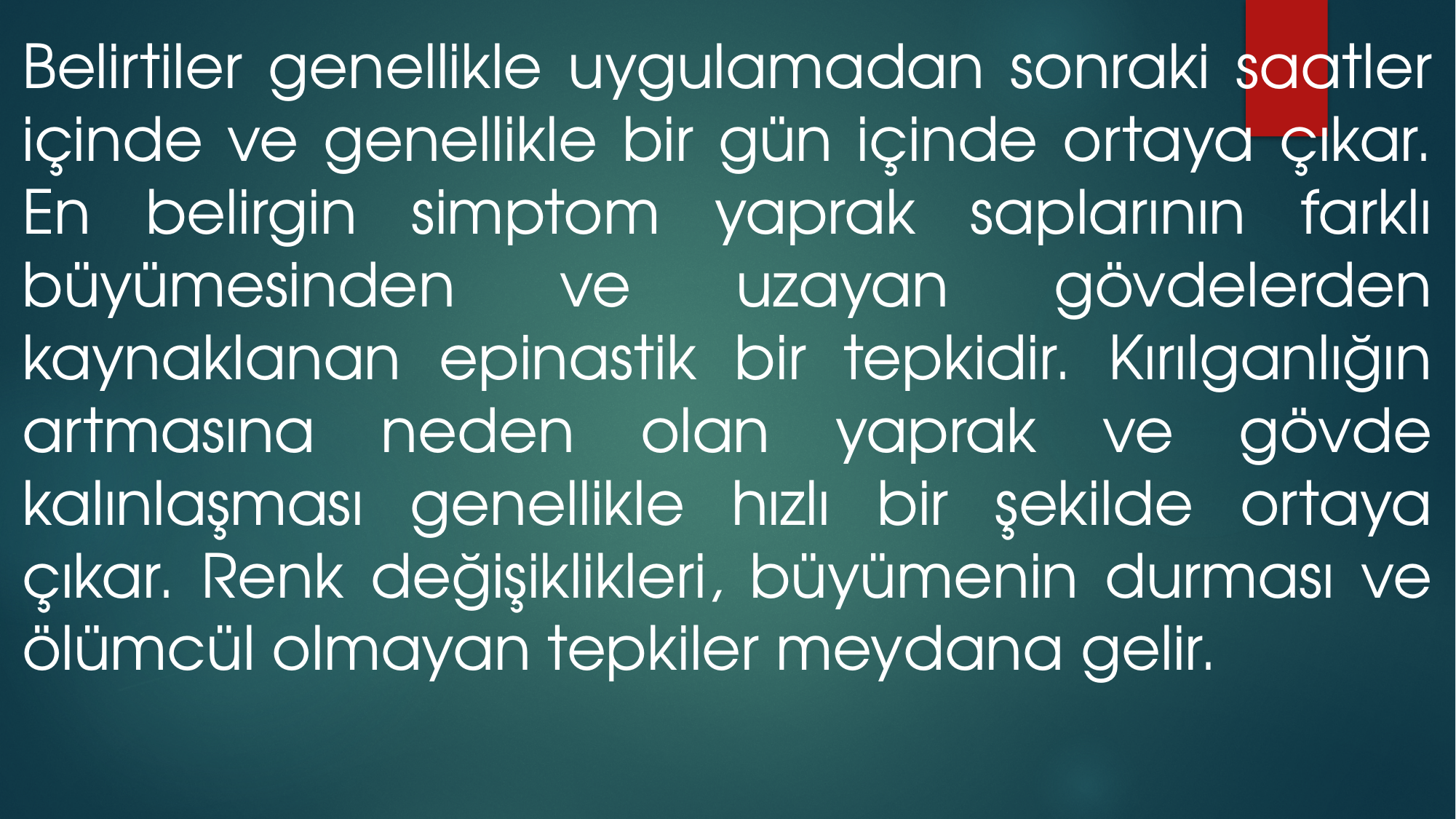

Belirtiler genellikle uygulamadan sonraki saatler içinde ve genellikle bir gün içinde ortaya çıkar. En belirgin simptom yaprak saplarının farklı büyümesinden ve uzayan gövdelerden kaynaklanan epinastik bir tepkidir. Kırılganlığın artmasına neden olan yaprak ve gövde kalınlaşması genellikle hızlı bir şekilde ortaya çıkar. Renk değişiklikleri, büyümenin durması ve ölümcül olmayan tepkiler meydana gelir.